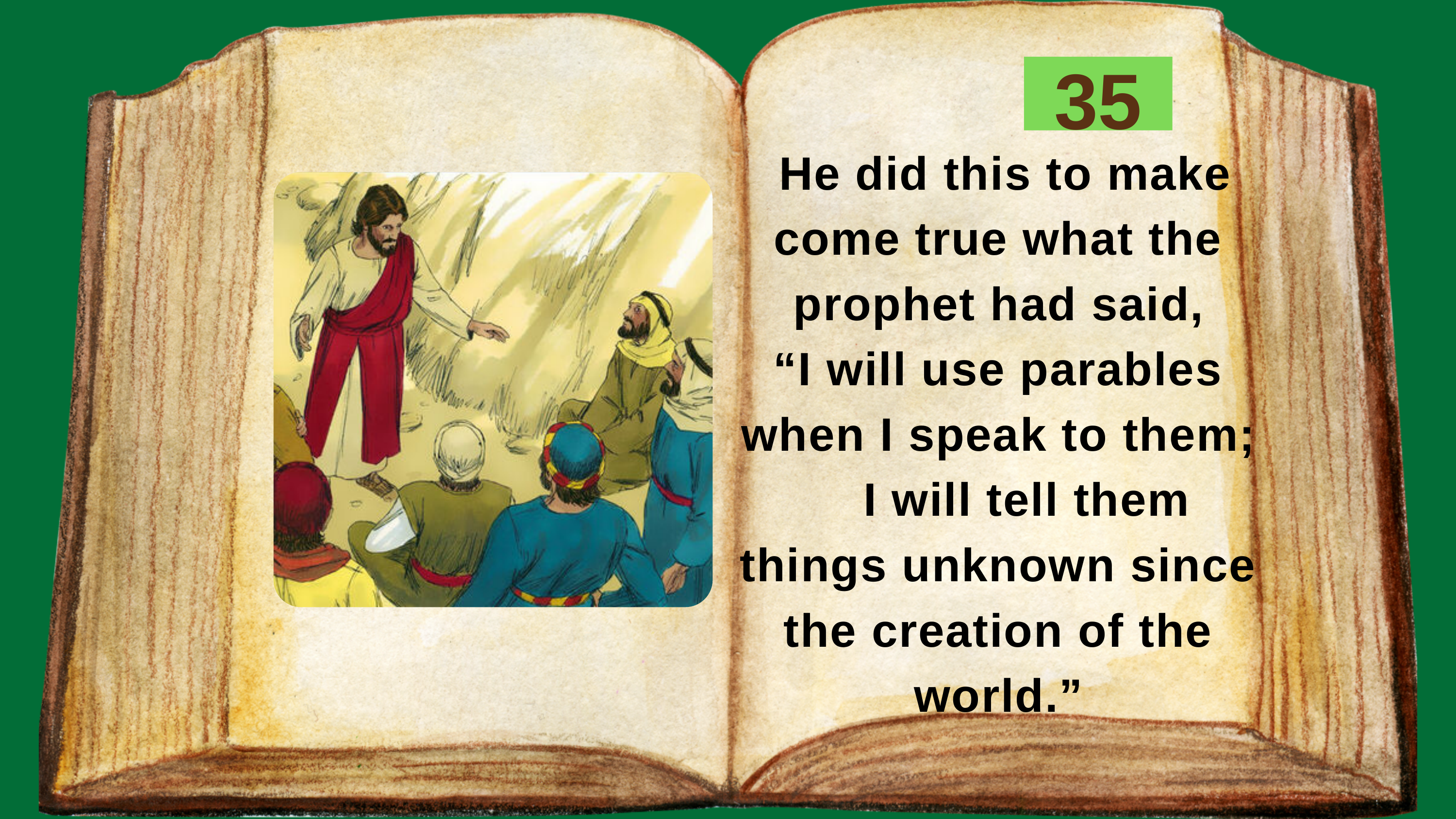

35

 He did this to make come true what the prophet had said,
“I will use parables when I speak to them;
    I will tell them things unknown since the creation of the world.”